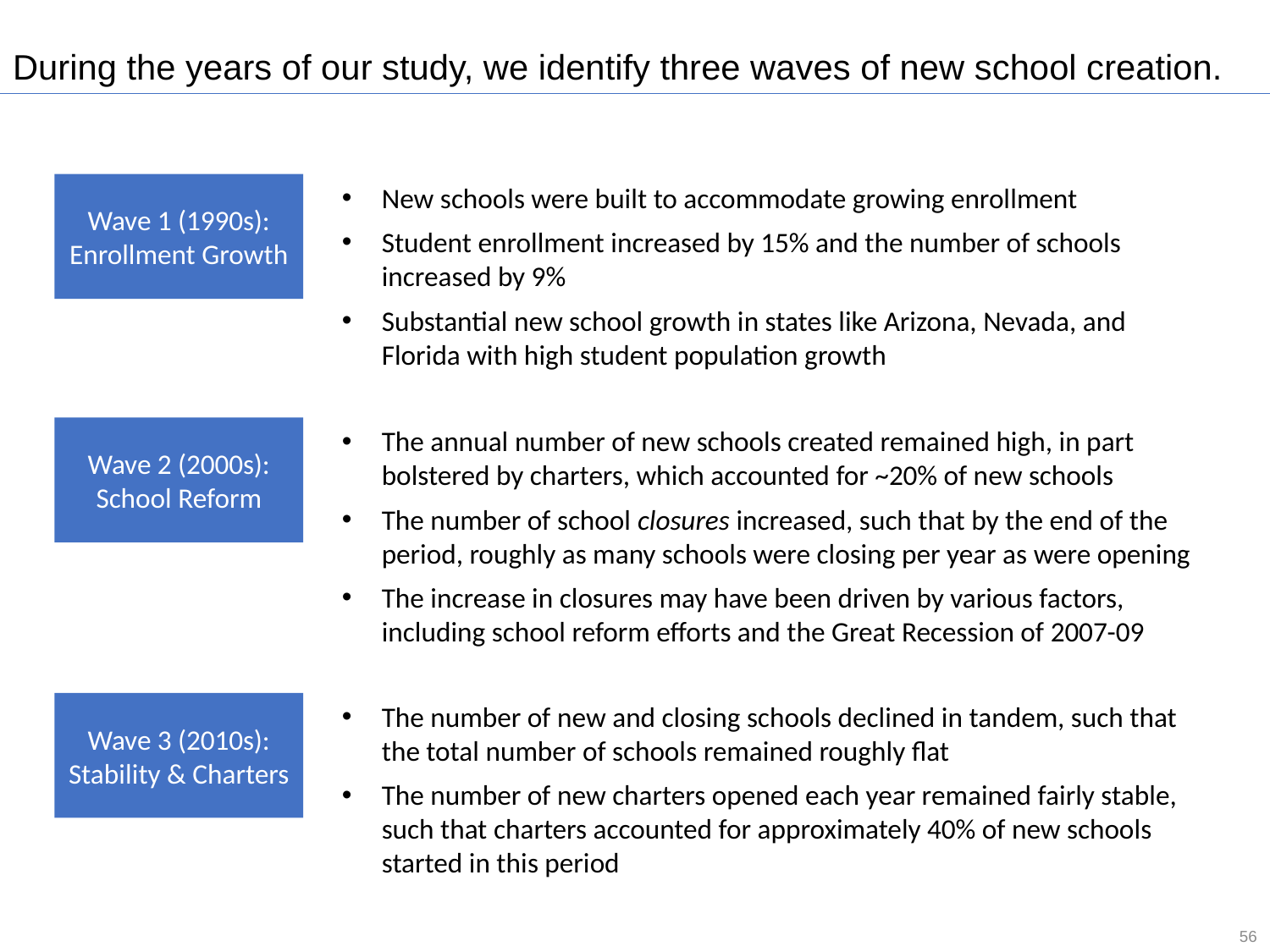

# During the years of our study, we identify three waves of new school creation.
Wave 1 (1990s):
Enrollment Growth
New schools were built to accommodate growing enrollment
Student enrollment increased by 15% and the number of schools increased by 9%
Substantial new school growth in states like Arizona, Nevada, and Florida with high student population growth
Wave 2 (2000s):
School Reform
The annual number of new schools created remained high, in part bolstered by charters, which accounted for ~20% of new schools
The number of school closures increased, such that by the end of the period, roughly as many schools were closing per year as were opening
The increase in closures may have been driven by various factors, including school reform efforts and the Great Recession of 2007-09
Wave 3 (2010s):
Stability & Charters
The number of new and closing schools declined in tandem, such that the total number of schools remained roughly flat
The number of new charters opened each year remained fairly stable, such that charters accounted for approximately 40% of new schools started in this period
56